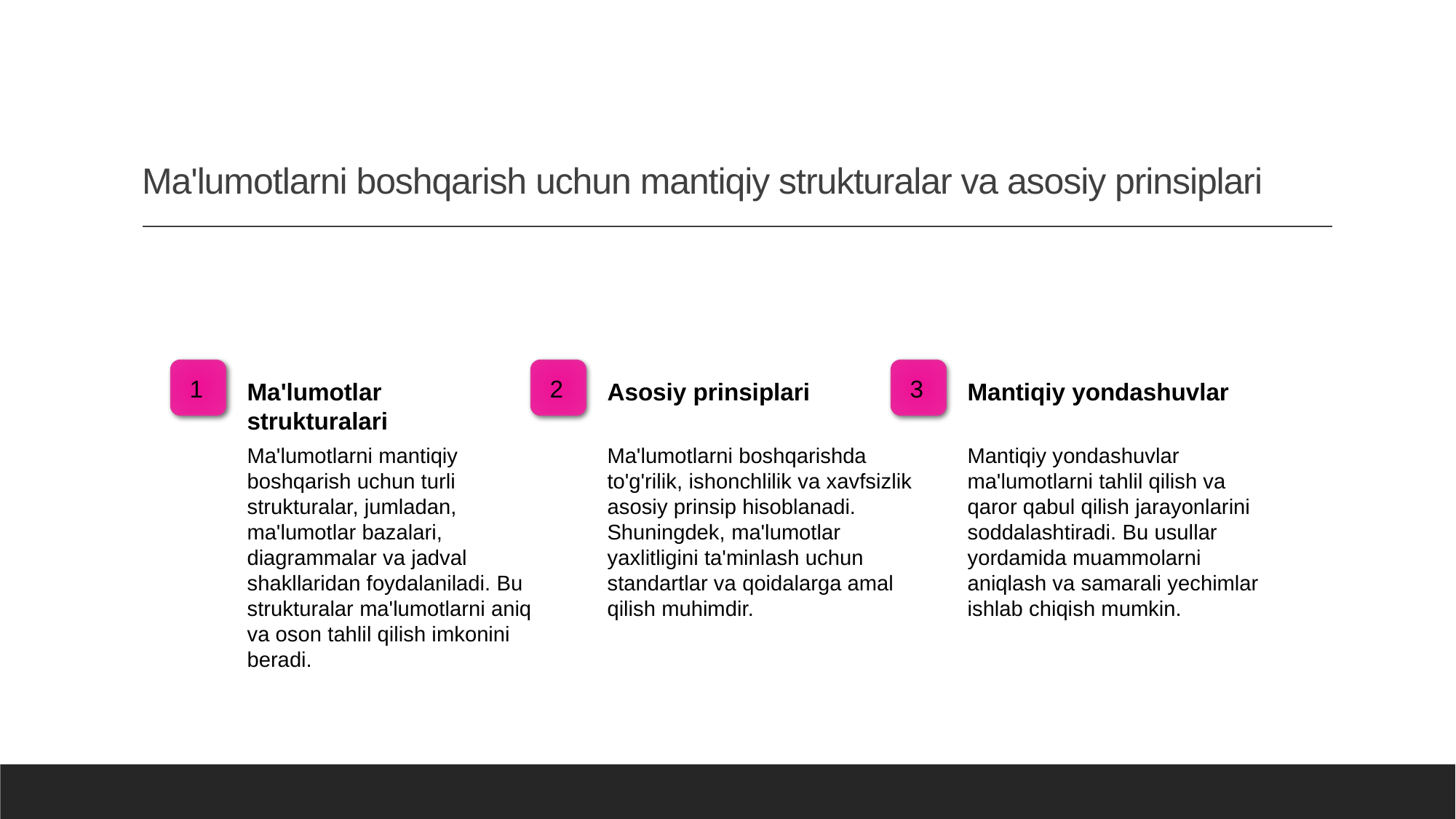

# Ma'lumotlarni boshqarish uchun mantiqiy strukturalar va asosiy prinsiplari

1
2
3
Ma'lumotlar strukturalari
Asosiy prinsiplari
Mantiqiy yondashuvlar
Ma'lumotlarni mantiqiy boshqarish uchun turli strukturalar, jumladan, ma'lumotlar bazalari, diagrammalar va jadval shakllaridan foydalaniladi. Bu strukturalar ma'lumotlarni aniq va oson tahlil qilish imkonini beradi.
Ma'lumotlarni boshqarishda to'g'rilik, ishonchlilik va xavfsizlik asosiy prinsip hisoblanadi. Shuningdek, ma'lumotlar yaxlitligini ta'minlash uchun standartlar va qoidalarga amal qilish muhimdir.
Mantiqiy yondashuvlar ma'lumotlarni tahlil qilish va qaror qabul qilish jarayonlarini soddalashtiradi. Bu usullar yordamida muammolarni aniqlash va samarali yechimlar ishlab chiqish mumkin.